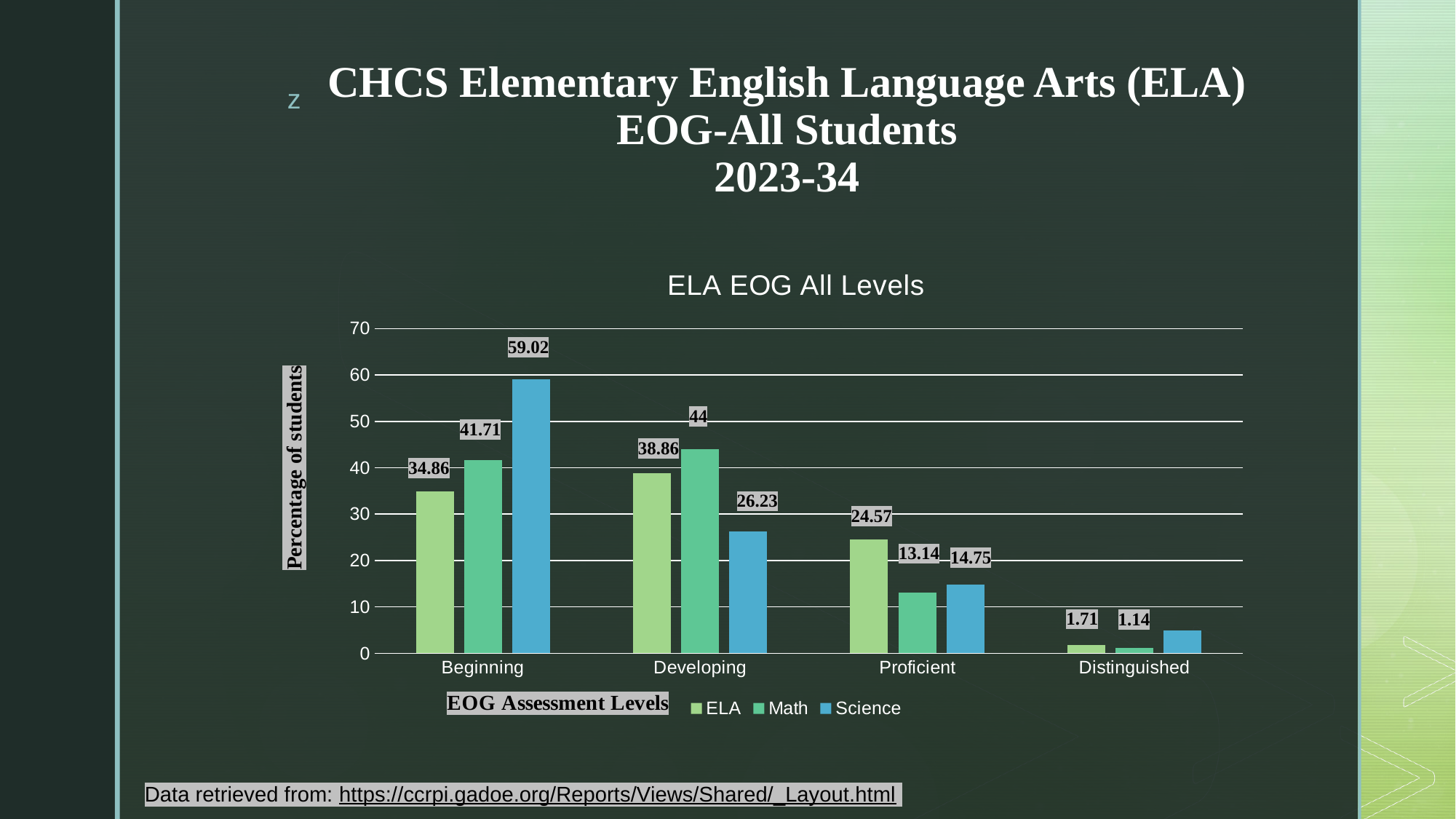

# CHCS Elementary English Language Arts (ELA) EOG-All Students 2023-34

### Chart: ELA EOG All Levels

| Category | ELA | Math | Science |
|---|---|---|---|
| Beginning | 34.86 | 41.71 | 59.02 |
| Developing | 38.86 | 44.0 | 26.23 |
| Proficient | 24.57 | 13.14 | 14.75 |
| Distinguished | 1.71 | 1.14 | 5.0 |
59.02
44
41.71
38.86
Percentage of students
34.86
26.23
24.57
13.14
14.75
1.71
1.14
Data retrieved from: https://ccrpi.gadoe.org/Reports/Views/Shared/_Layout.html